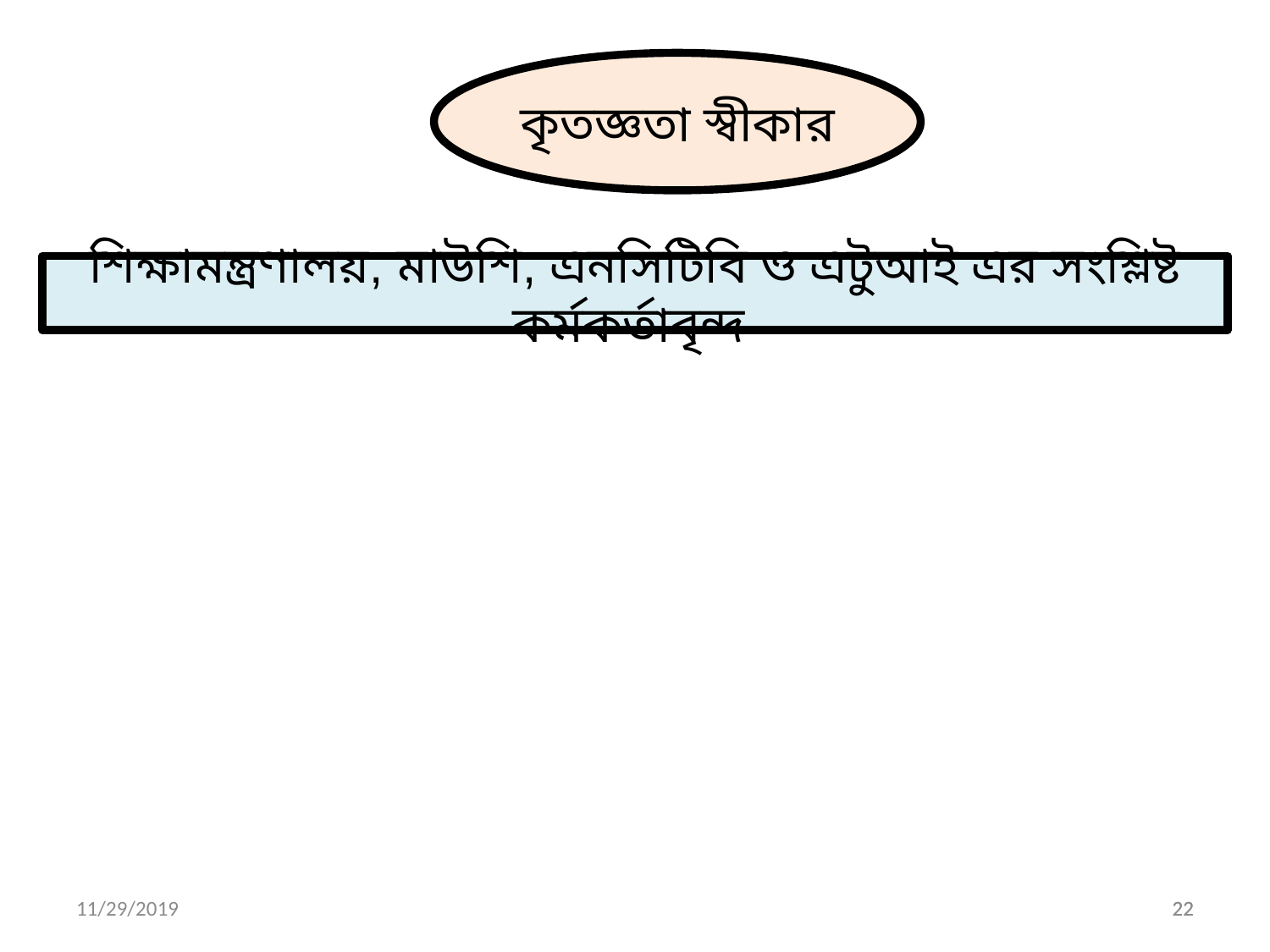

কৃতজ্ঞতা স্বীকার
শিক্ষামন্ত্রণালয়, মাউশি, এনসিটিবি ও এটুআই এর সংশ্লিষ্ট কর্মকর্তাবৃন্দ
11/29/2019
22
22